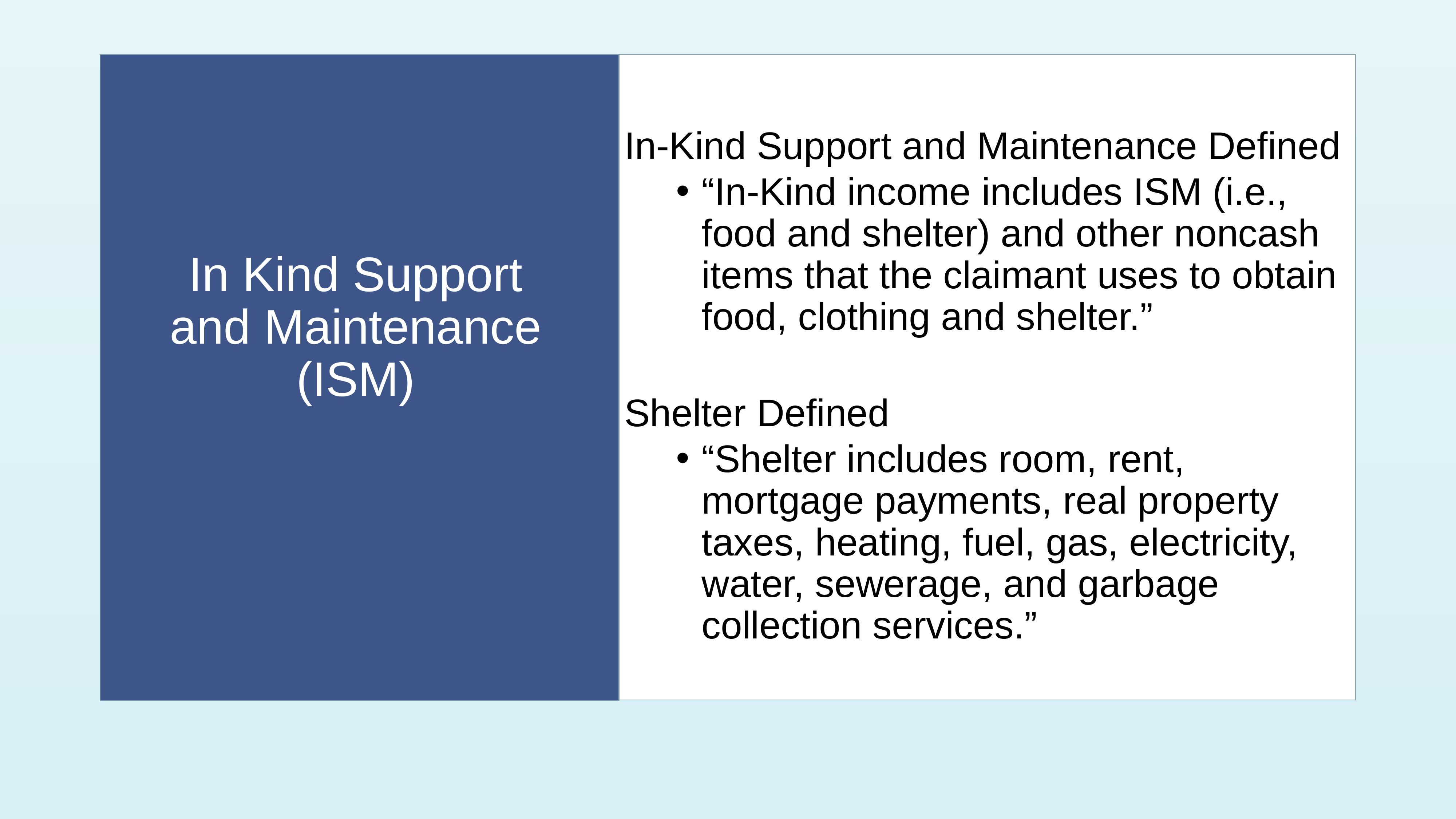

# In Kind Support and Maintenance (ISM)
In-Kind Support and Maintenance Defined
“In-Kind income includes ISM (i.e., food and shelter) and other noncash items that the claimant uses to obtain food, clothing and shelter.”

Shelter Defined
“Shelter includes room, rent, mortgage payments, real property taxes, heating, fuel, gas, electricity, water, sewerage, and garbage collection services.”